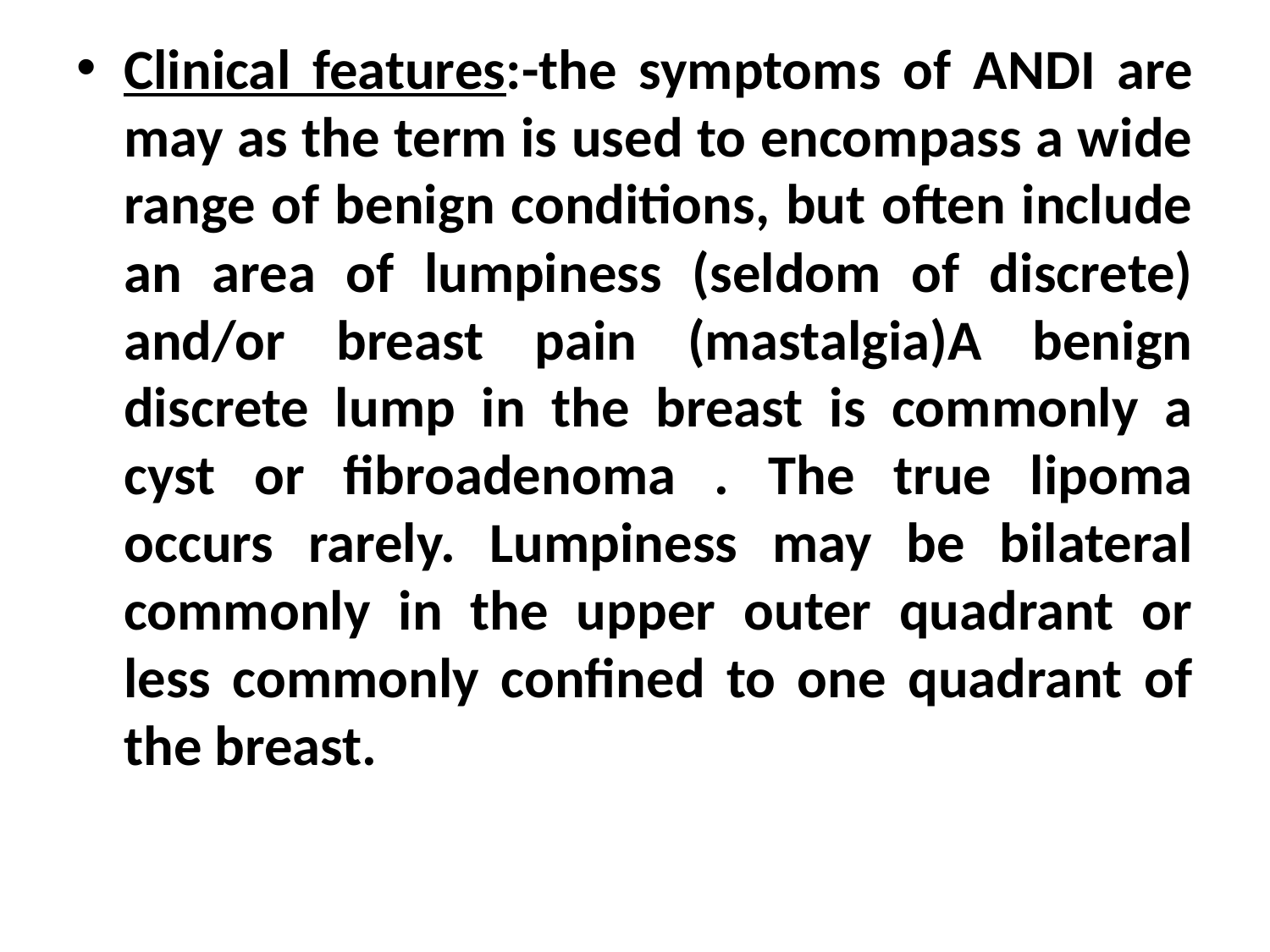

Clinical features:-the symptoms of ANDI are may as the term is used to encompass a wide range of benign conditions, but often include an area of lumpiness (seldom of discrete) and/or breast pain (mastalgia)A benign discrete lump in the breast is commonly a cyst or fibroadenoma . The true lipoma occurs rarely. Lumpiness may be bilateral commonly in the upper outer quadrant or less commonly confined to one quadrant of the breast.